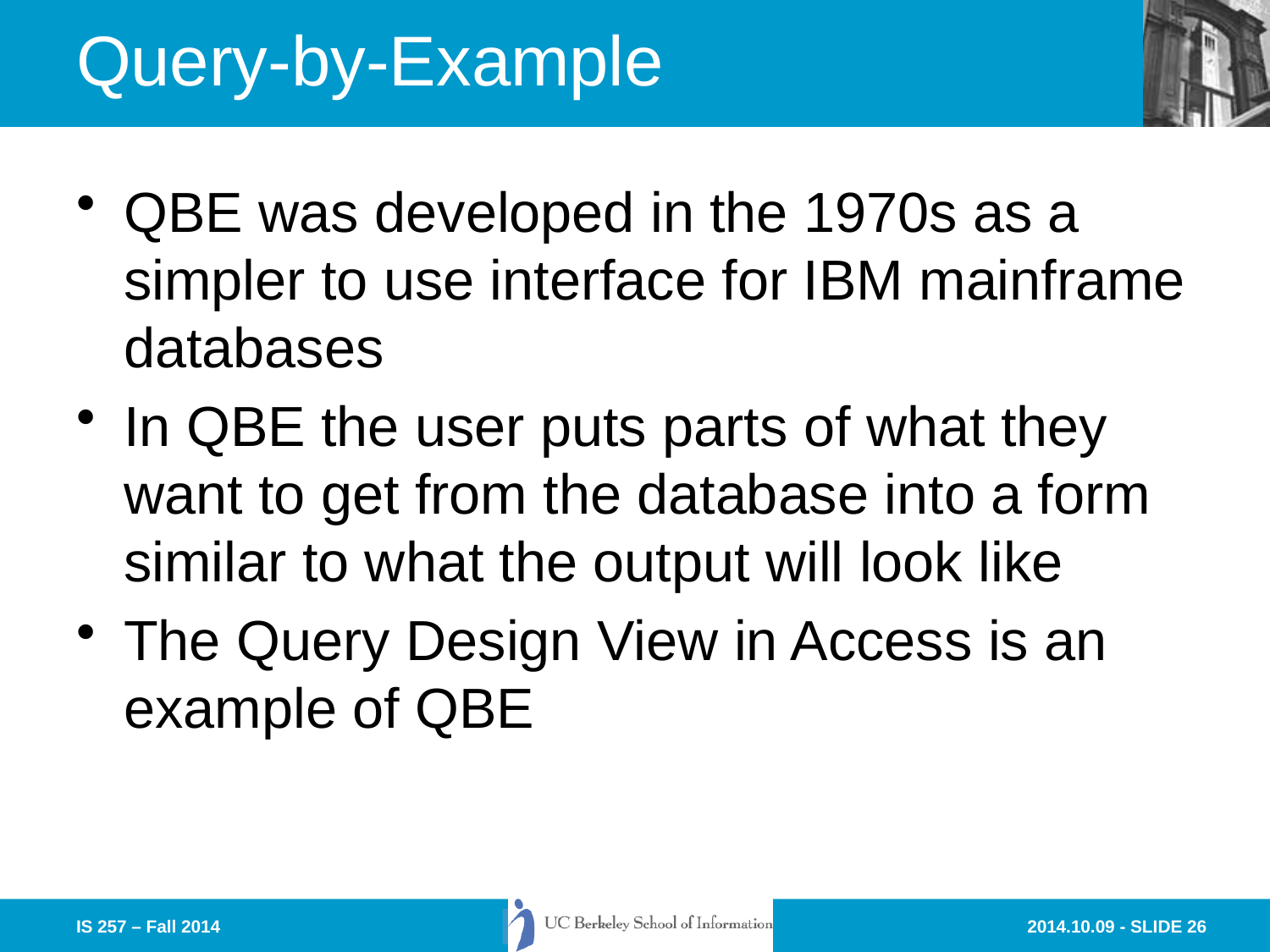

# Query-by-Example
QBE was developed in the 1970s as a simpler to use interface for IBM mainframe databases
In QBE the user puts parts of what they want to get from the database into a form similar to what the output will look like
The Query Design View in Access is an example of QBE
IS 257 – Fall 2014